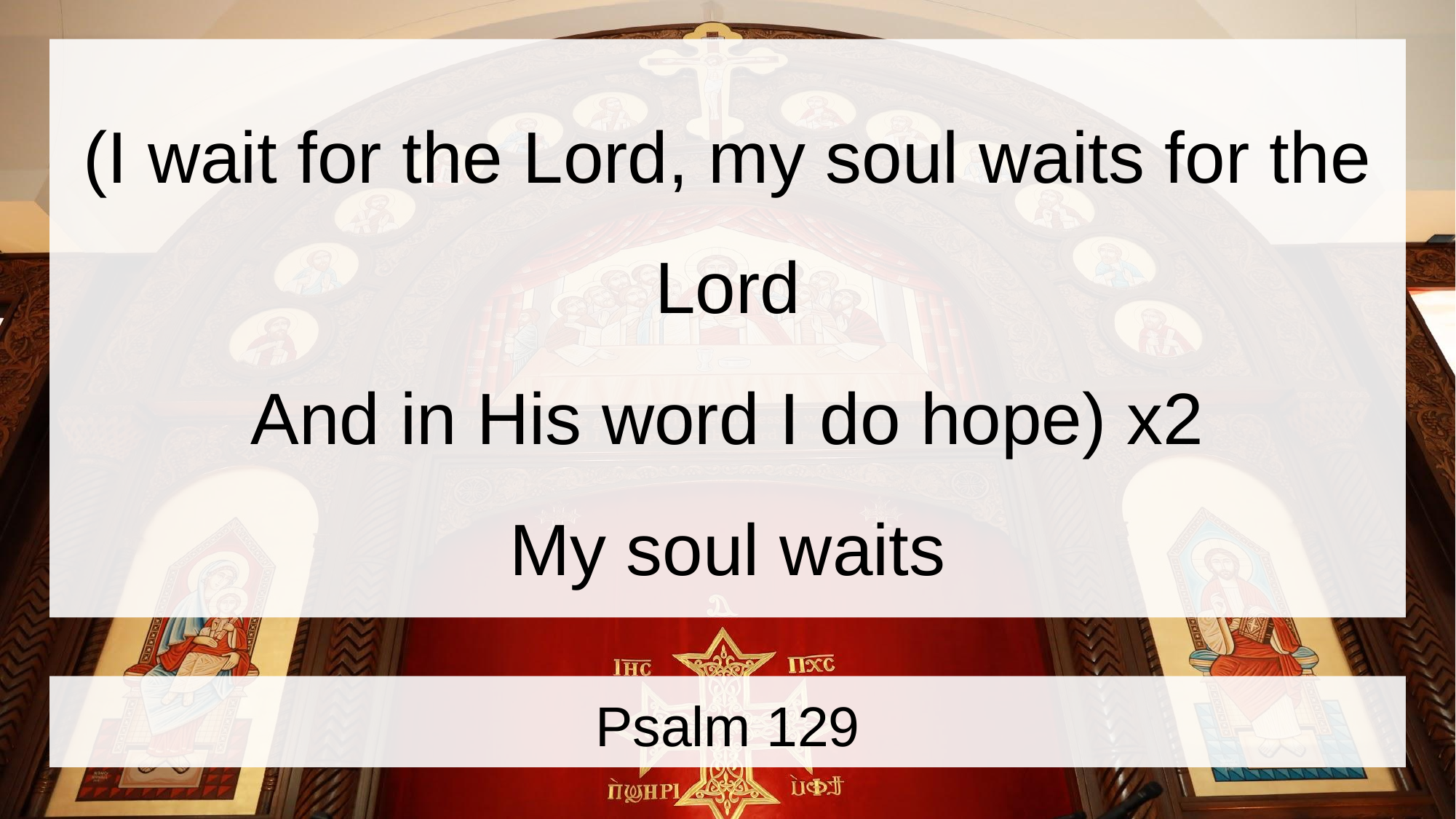

(I wait for the Lord, my soul waits for the Lord
And in His word I do hope) x2
My soul waits
# Psalm 129